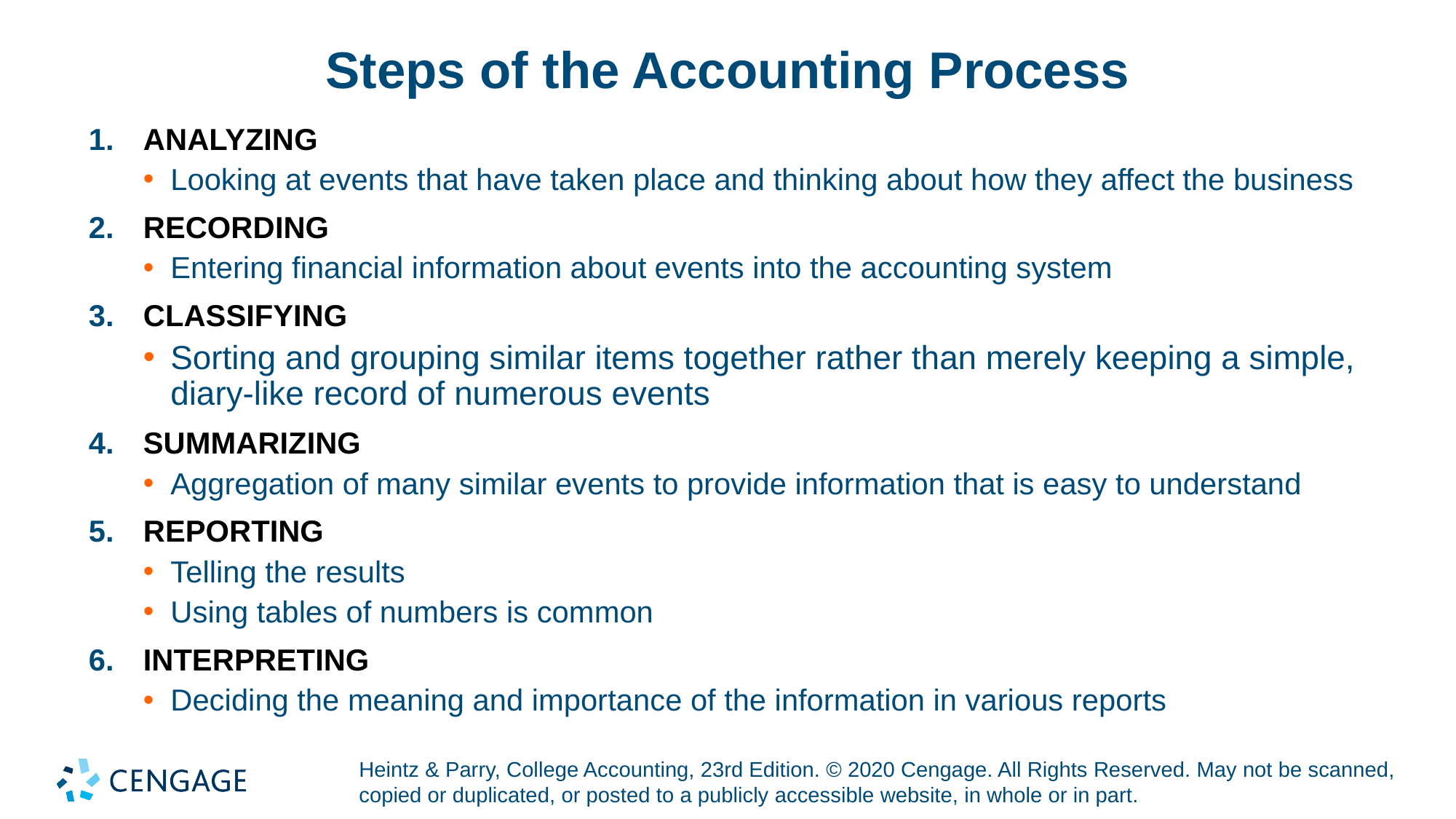

# Steps of the Accounting Process
ANALYZING
Looking at events that have taken place and thinking about how they affect the business
RECORDING
Entering financial information about events into the accounting system
CLASSIFYING
Sorting and grouping similar items together rather than merely keeping a simple, diary-like record of numerous events
SUMMARIZING
Aggregation of many similar events to provide information that is easy to understand
REPORTING
Telling the results
Using tables of numbers is common
INTERPRETING
Deciding the meaning and importance of the information in various reports